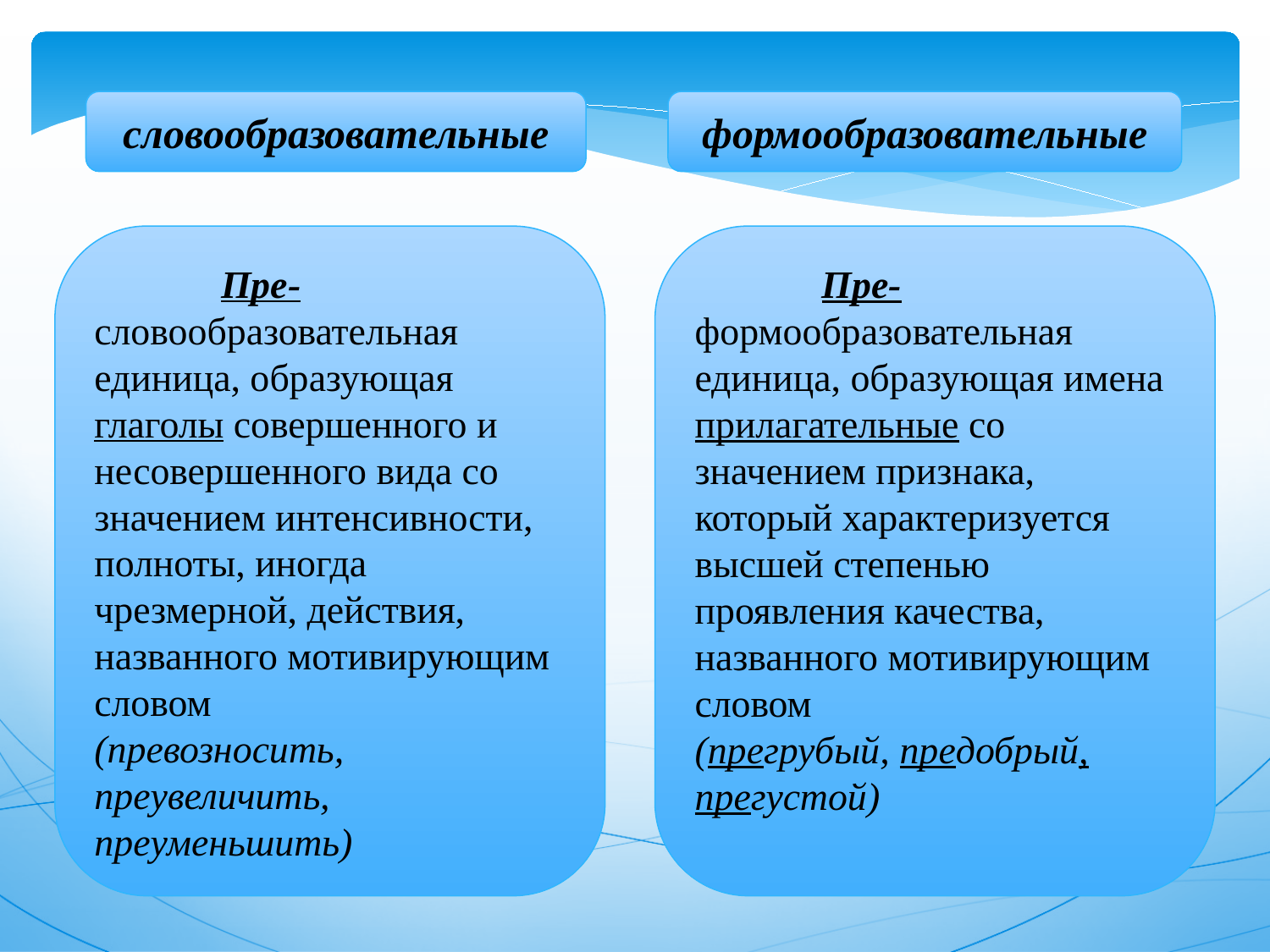

словообразовательные
формообразовательные
	Пре-словообразовательная единица, образующая глаголы совершенного и несовершенного вида со значением интенсивности, полноты, иногда чрезмерной, действия, названного мотивирующим словом
(превозносить, преувеличить, преуменьшить)

	Пре-
формообразовательная единица, образующая имена прилагательные со значением признака, который характеризуется высшей степенью проявления качества, названного мотивирующим словом
(прегрубый, предобрый, прегустой)